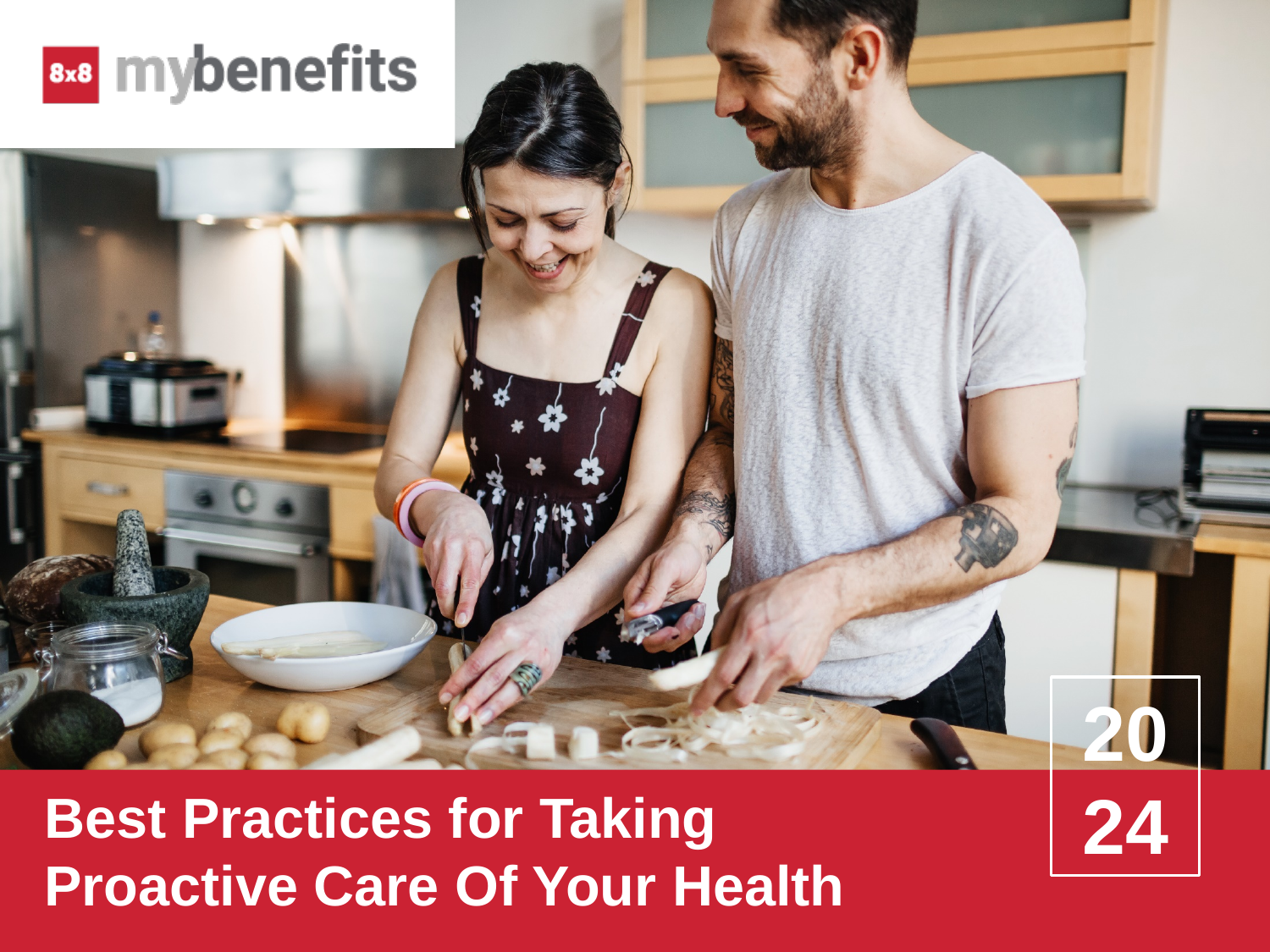

# Best Practices for Taking Proactive Care Of Your Health